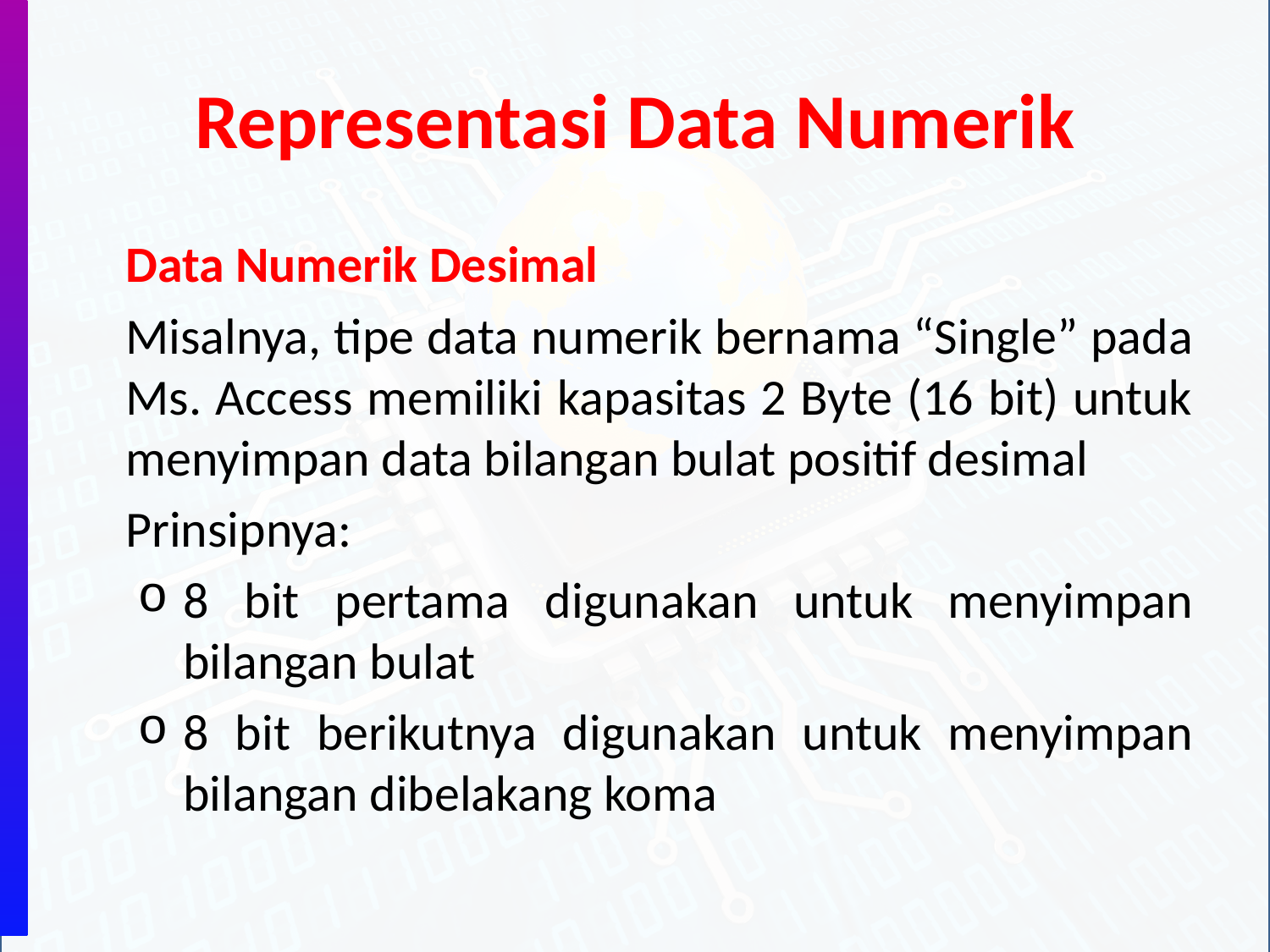

# Representasi Data Numerik
	Data Numerik Desimal
	Misalnya, tipe data numerik bernama “Single” pada Ms. Access memiliki kapasitas 2 Byte (16 bit) untuk menyimpan data bilangan bulat positif desimal
	Prinsipnya:
8 bit pertama digunakan untuk menyimpan bilangan bulat
8 bit berikutnya digunakan untuk menyimpan bilangan dibelakang koma